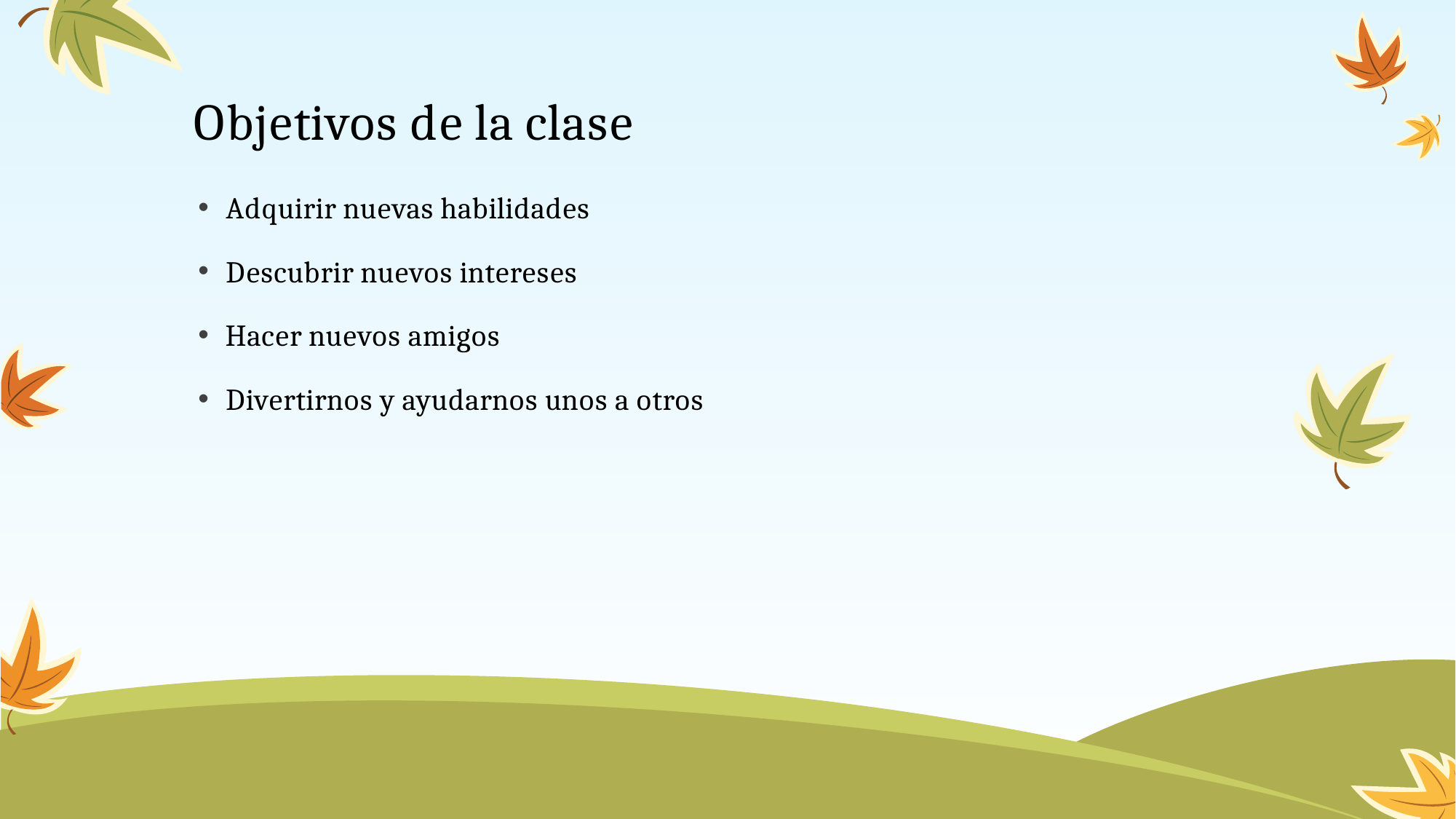

# Objetivos de la clase
Adquirir nuevas habilidades
Descubrir nuevos intereses
Hacer nuevos amigos
Divertirnos y ayudarnos unos a otros